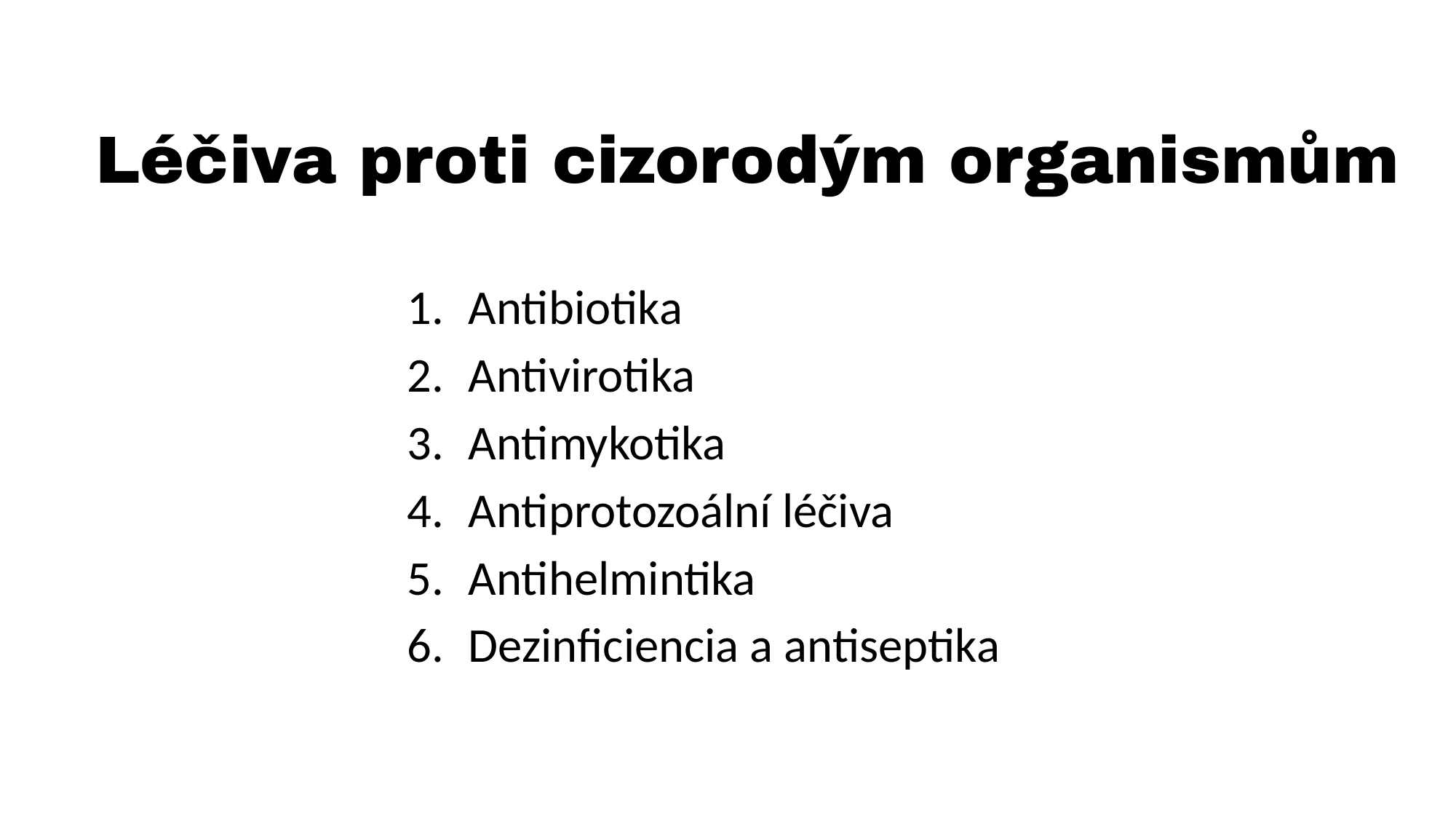

# Léčiva proti cizorodým organismům
Antibiotika
Antivirotika
Antimykotika
Antiprotozoální léčiva
Antihelmintika
Dezinficiencia a antiseptika